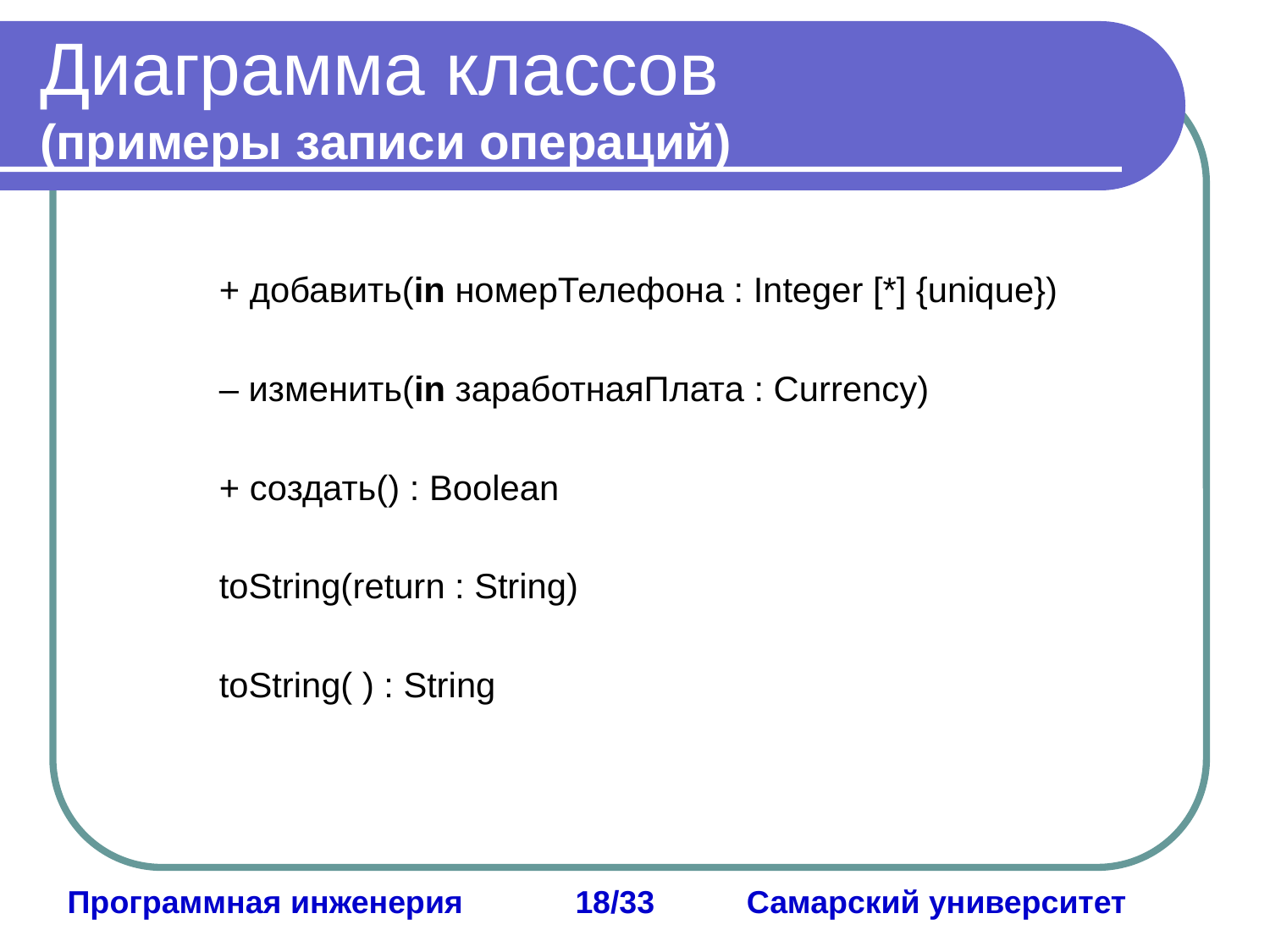

# Диаграмма классов (примеры записи операций)
+ добавить(in номерТелефона : Integer [*] {unique})

– изменить(in заработнаяПлата : Currency)

+ создать() : Boolean

toString(return : String)

toString( ) : String
Программная инженерия	18/33	     Самарский университет